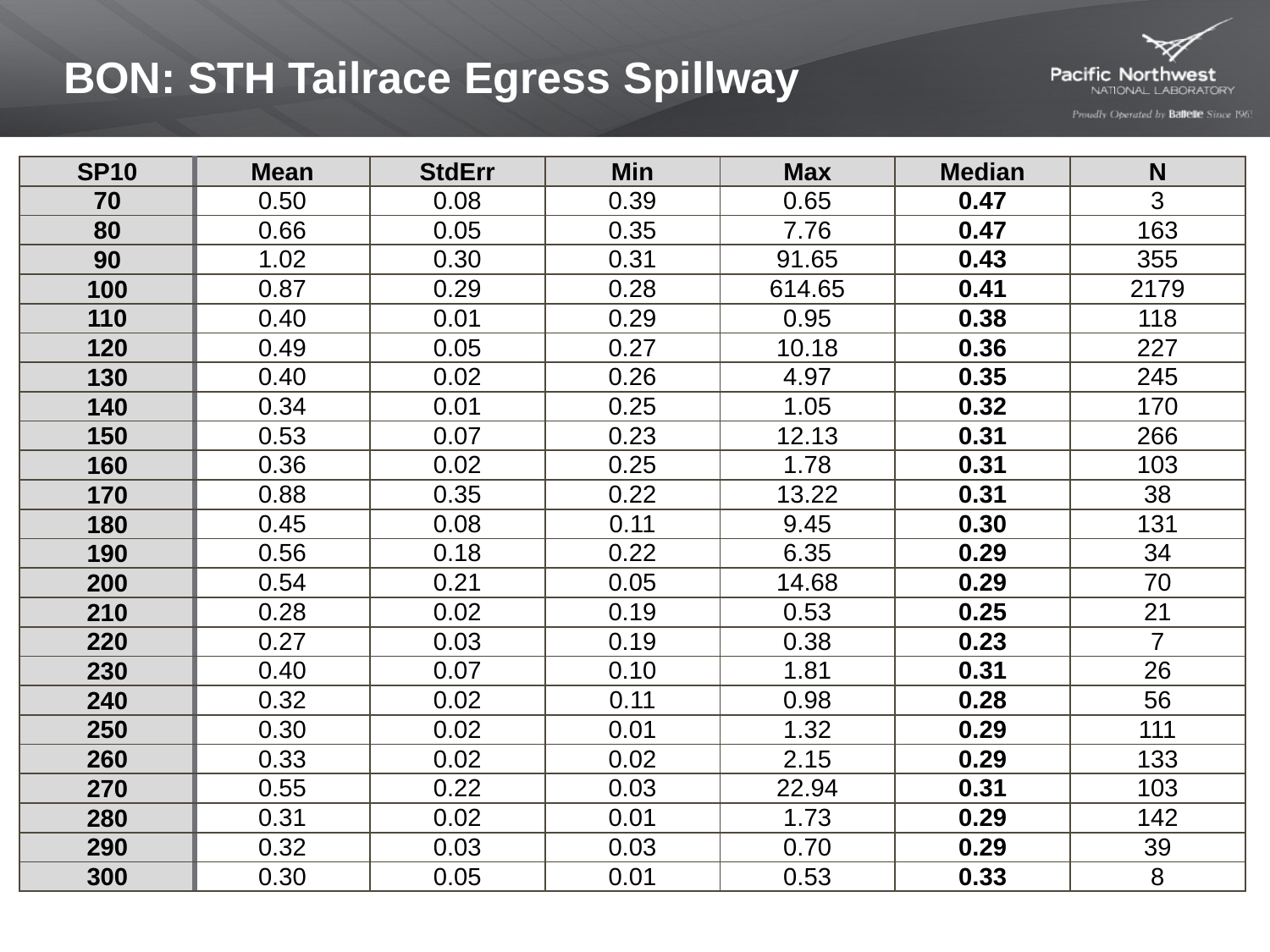

# BON: STH Tailrace Egress Spillway
| SP10 | Mean | StdErr | Min | Max | Median | N |
| --- | --- | --- | --- | --- | --- | --- |
| 70 | 0.50 | 0.08 | 0.39 | 0.65 | 0.47 | 3 |
| 80 | 0.66 | 0.05 | 0.35 | 7.76 | 0.47 | 163 |
| 90 | 1.02 | 0.30 | 0.31 | 91.65 | 0.43 | 355 |
| 100 | 0.87 | 0.29 | 0.28 | 614.65 | 0.41 | 2179 |
| 110 | 0.40 | 0.01 | 0.29 | 0.95 | 0.38 | 118 |
| 120 | 0.49 | 0.05 | 0.27 | 10.18 | 0.36 | 227 |
| 130 | 0.40 | 0.02 | 0.26 | 4.97 | 0.35 | 245 |
| 140 | 0.34 | 0.01 | 0.25 | 1.05 | 0.32 | 170 |
| 150 | 0.53 | 0.07 | 0.23 | 12.13 | 0.31 | 266 |
| 160 | 0.36 | 0.02 | 0.25 | 1.78 | 0.31 | 103 |
| 170 | 0.88 | 0.35 | 0.22 | 13.22 | 0.31 | 38 |
| 180 | 0.45 | 0.08 | 0.11 | 9.45 | 0.30 | 131 |
| 190 | 0.56 | 0.18 | 0.22 | 6.35 | 0.29 | 34 |
| 200 | 0.54 | 0.21 | 0.05 | 14.68 | 0.29 | 70 |
| 210 | 0.28 | 0.02 | 0.19 | 0.53 | 0.25 | 21 |
| 220 | 0.27 | 0.03 | 0.19 | 0.38 | 0.23 | 7 |
| 230 | 0.40 | 0.07 | 0.10 | 1.81 | 0.31 | 26 |
| 240 | 0.32 | 0.02 | 0.11 | 0.98 | 0.28 | 56 |
| 250 | 0.30 | 0.02 | 0.01 | 1.32 | 0.29 | 111 |
| 260 | 0.33 | 0.02 | 0.02 | 2.15 | 0.29 | 133 |
| 270 | 0.55 | 0.22 | 0.03 | 22.94 | 0.31 | 103 |
| 280 | 0.31 | 0.02 | 0.01 | 1.73 | 0.29 | 142 |
| 290 | 0.32 | 0.03 | 0.03 | 0.70 | 0.29 | 39 |
| 300 | 0.30 | 0.05 | 0.01 | 0.53 | 0.33 | 8 |